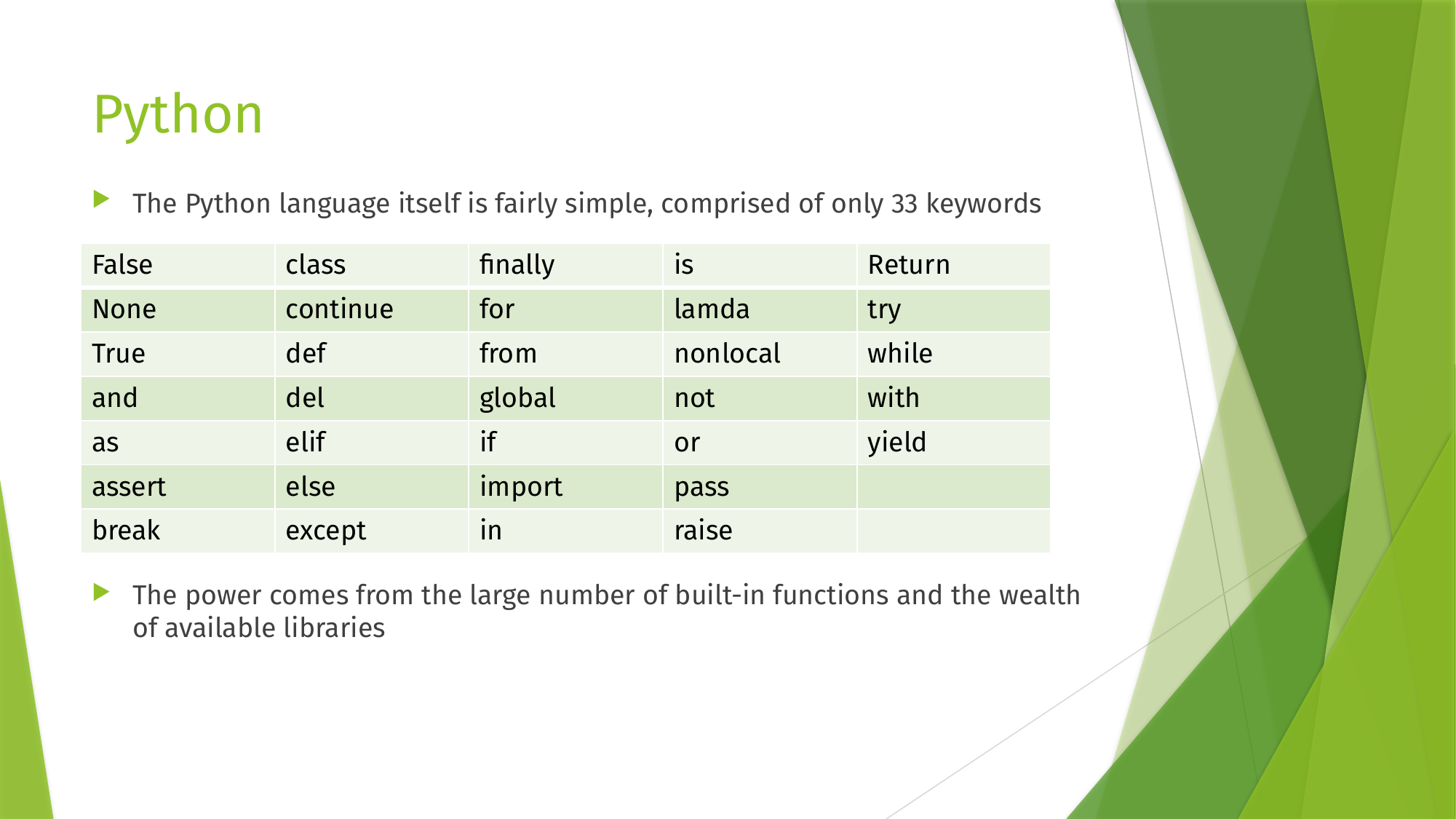

# Python
The Python language itself is fairly simple, comprised of only 33 keywords
| False | class | finally | is | Return |
| --- | --- | --- | --- | --- |
| None | continue | for | lamda | try |
| True | def | from | nonlocal | while |
| and | del | global | not | with |
| as | elif | if | or | yield |
| assert | else | import | pass |  |
| break | except | in | raise |  |
The power comes from the large number of built-in functions and the wealth of available libraries